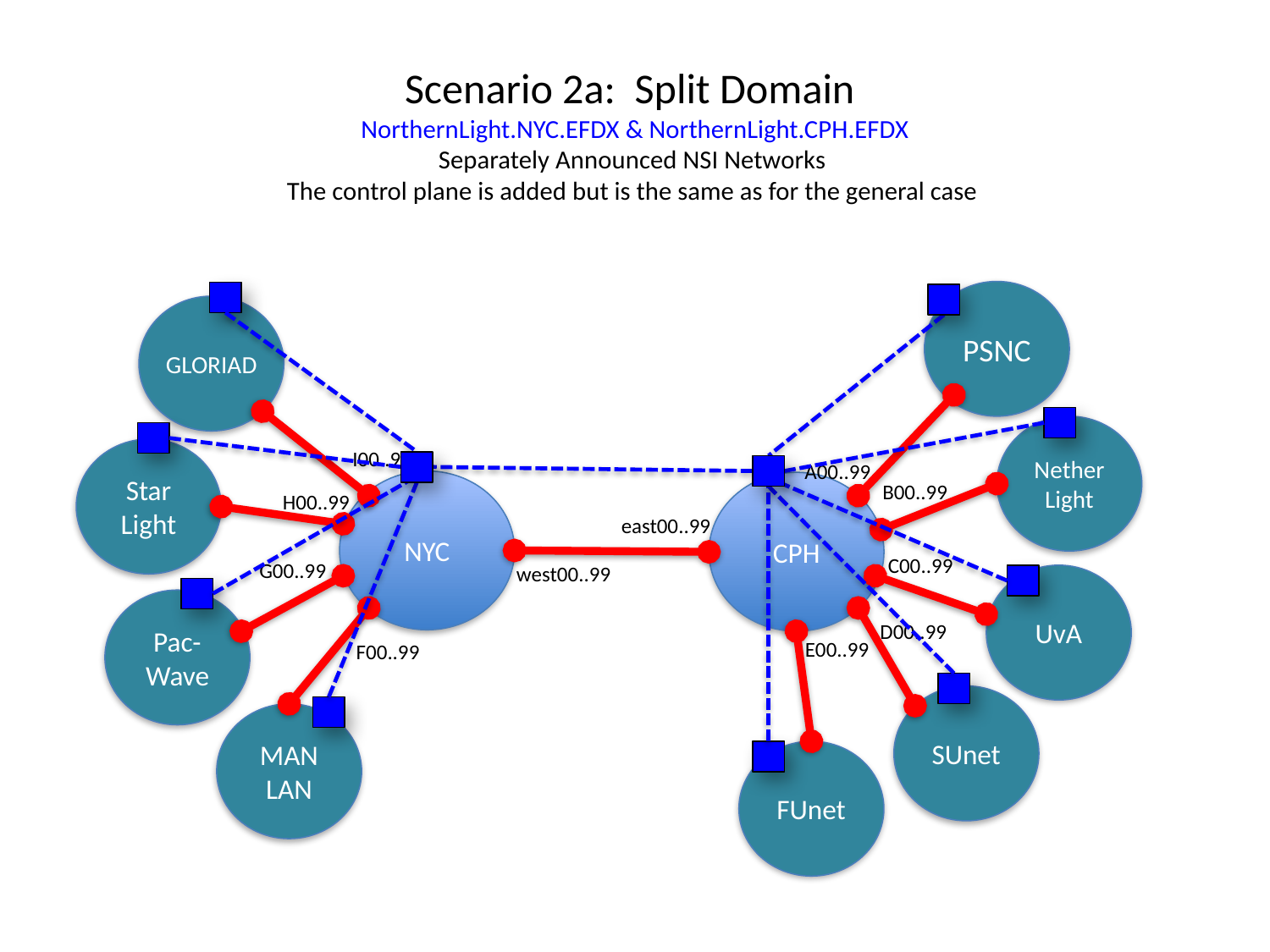

# Scenario 2a:  Split Domain NorthernLight.NYC.EFDX & NorthernLight.CPH.EFDX Separately Announced NSI Networks The control plane is added but is the same as for the general case
PSNC

GLORIAD

Nether
Light

Star
Light
I00..99

A00..99

NYC
CPH
B00..99
H00..99
east00..99
C00..99
G00..99
west00..99
UvA

Pac-Wave
D00..99
E00..99
F00..99

SUnet

MAN
LAN
FUnet